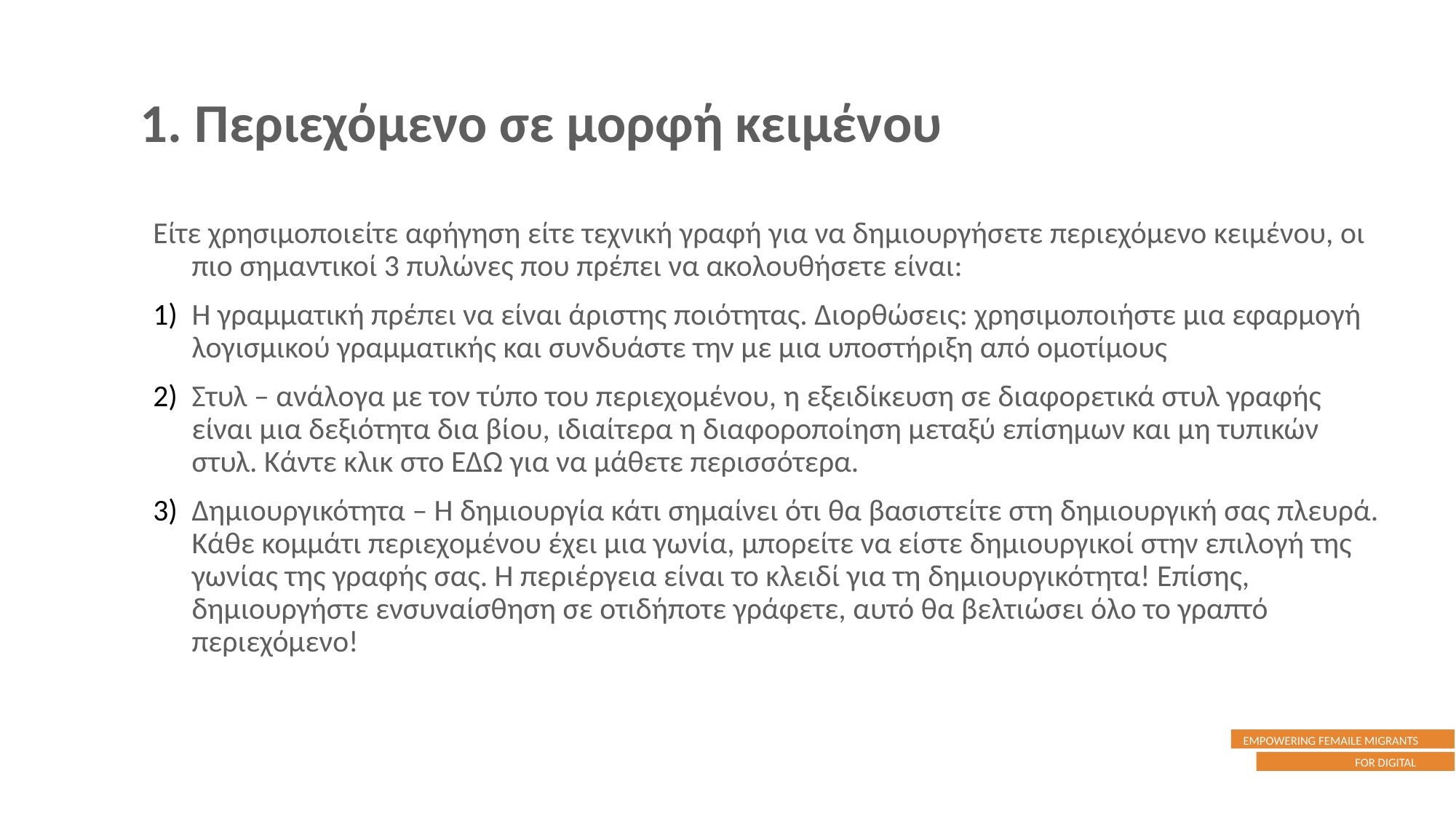

1. Περιεχόμενο σε μορφή κειμένου
Είτε χρησιμοποιείτε αφήγηση είτε τεχνική γραφή για να δημιουργήσετε περιεχόμενο κειμένου, οι πιο σημαντικοί 3 πυλώνες που πρέπει να ακολουθήσετε είναι:
Η γραμματική πρέπει να είναι άριστης ποιότητας. Διορθώσεις: χρησιμοποιήστε μια εφαρμογή λογισμικού γραμματικής και συνδυάστε την με μια υποστήριξη από ομοτίμους
Στυλ – ανάλογα με τον τύπο του περιεχομένου, η εξειδίκευση σε διαφορετικά στυλ γραφής είναι μια δεξιότητα δια βίου, ιδιαίτερα η διαφοροποίηση μεταξύ επίσημων και μη τυπικών στυλ. Κάντε κλικ στο ΕΔΩ για να μάθετε περισσότερα.
Δημιουργικότητα – Η δημιουργία κάτι σημαίνει ότι θα βασιστείτε στη δημιουργική σας πλευρά. Κάθε κομμάτι περιεχομένου έχει μια γωνία, μπορείτε να είστε δημιουργικοί στην επιλογή της γωνίας της γραφής σας. Η περιέργεια είναι το κλειδί για τη δημιουργικότητα! Επίσης, δημιουργήστε ενσυναίσθηση σε οτιδήποτε γράφετε, αυτό θα βελτιώσει όλο το γραπτό περιεχόμενο!